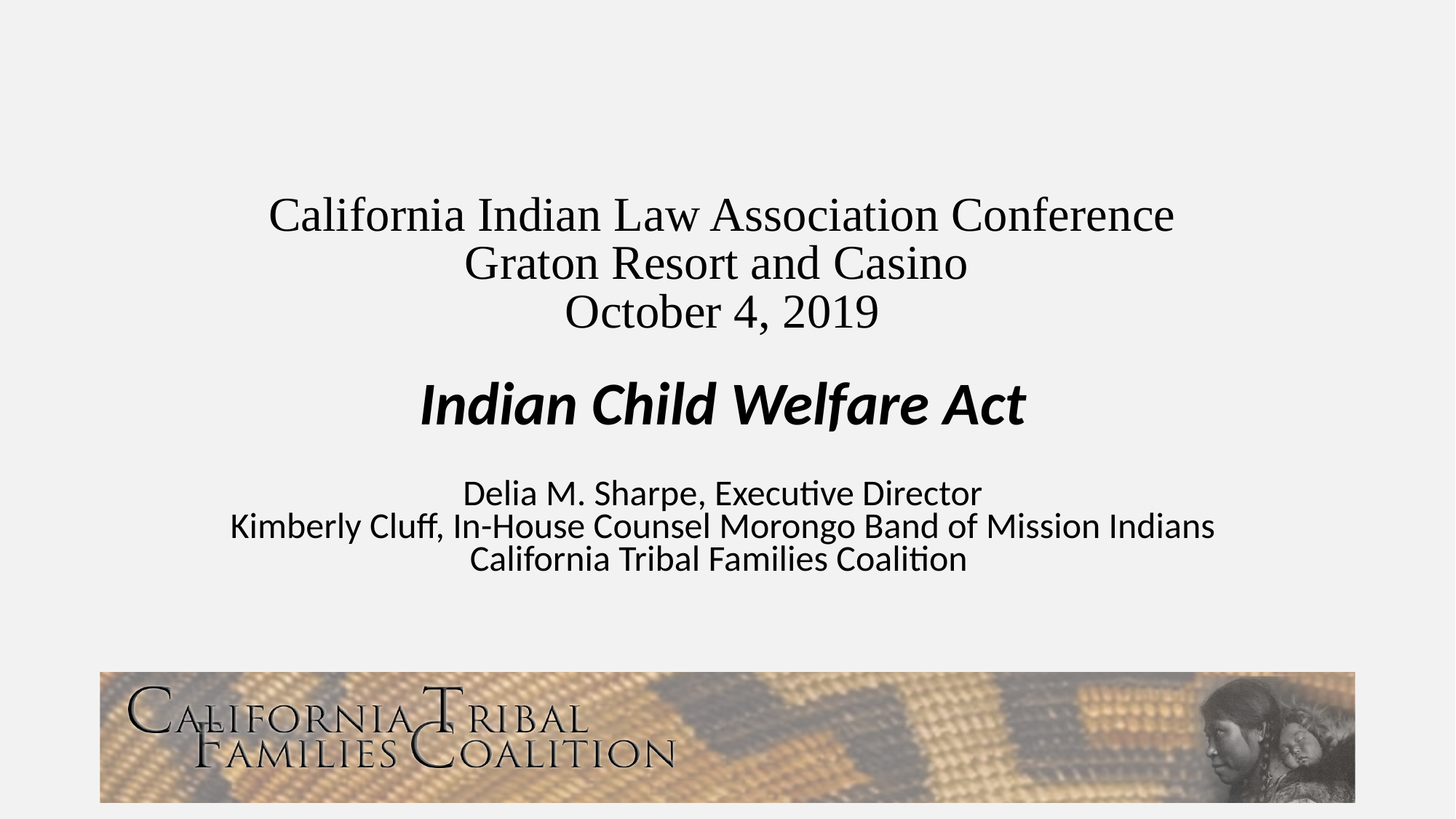

# California Indian Law Association Conference Graton Resort and Casino October 4, 2019 Indian Child Welfare Act Delia M. Sharpe, Executive Director Kimberly Cluff, In-House Counsel Morongo Band of Mission Indians California Tribal Families Coalition